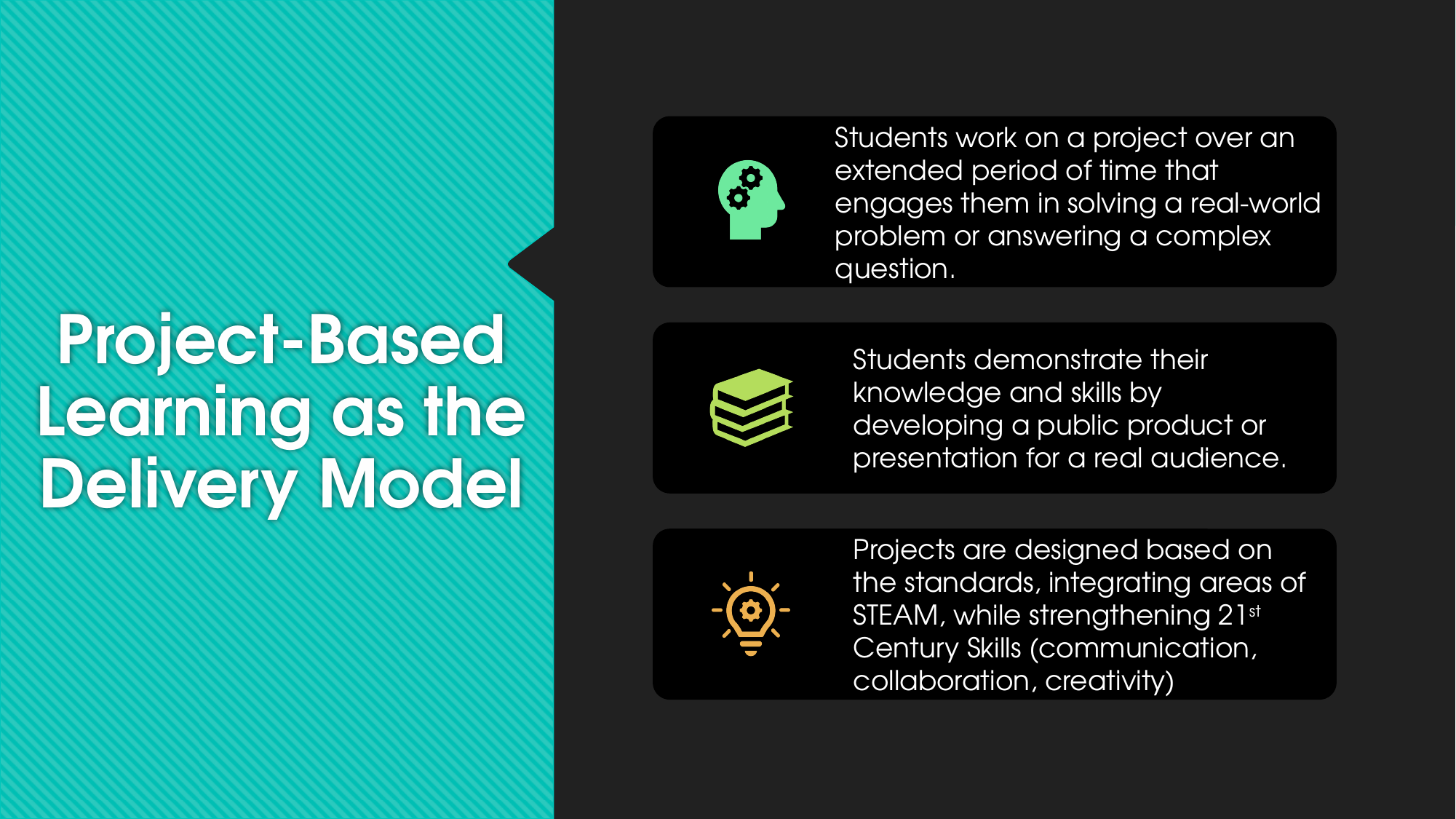

Students work on a project over an extended period of time that engages them in solving a real-world problem or answering a complex question.
Students demonstrate their knowledge and skills by developing a public product or presentation for a real audience.
Projects are designed based on the standards, integrating areas of STEAM, while strengthening 21st Century Skills (communication, collaboration, creativity)
# Project-Based Learning as the Delivery Model